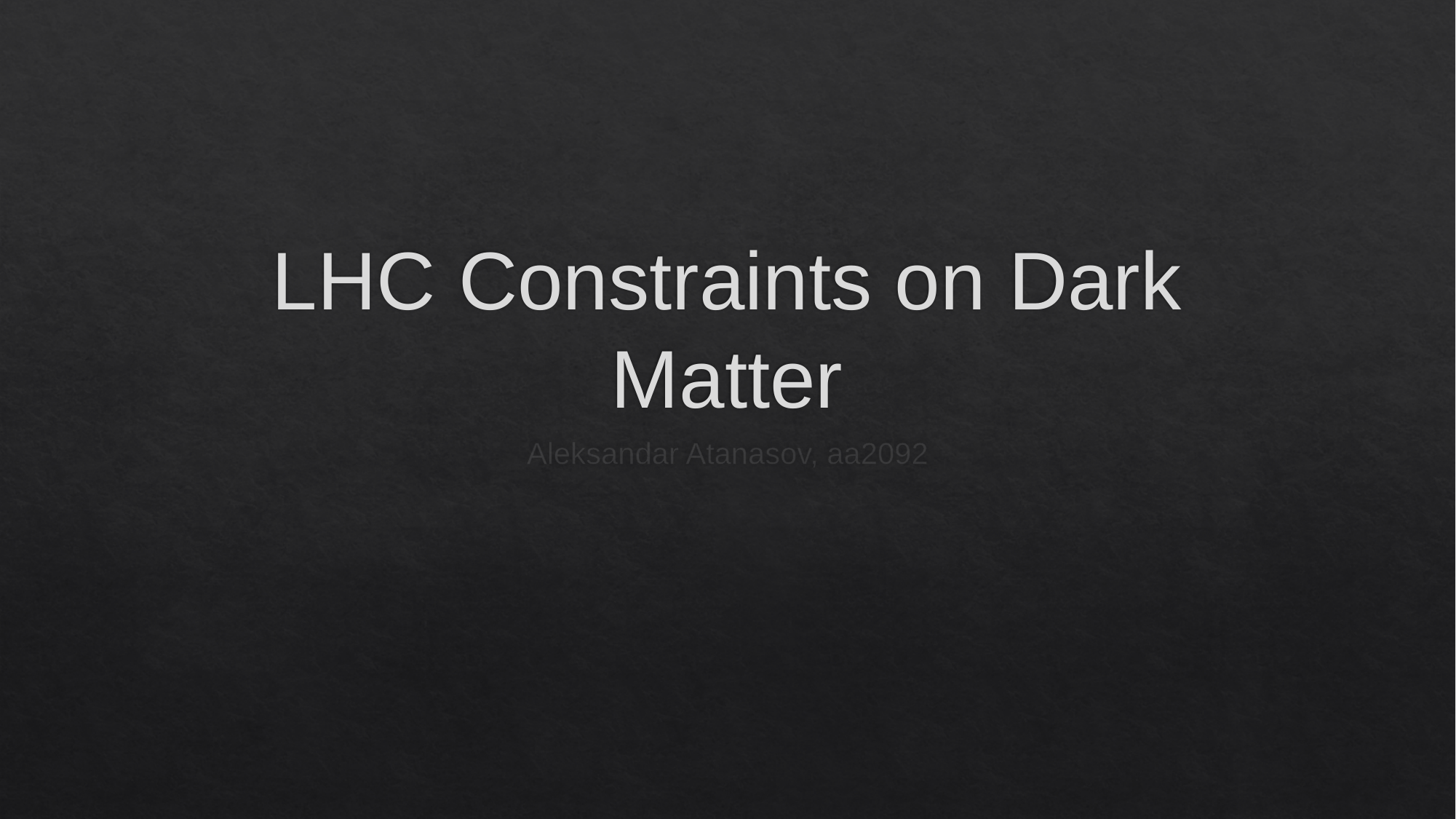

# LHC Constraints on Dark Matter
Aleksandar Atanasov, aa2092